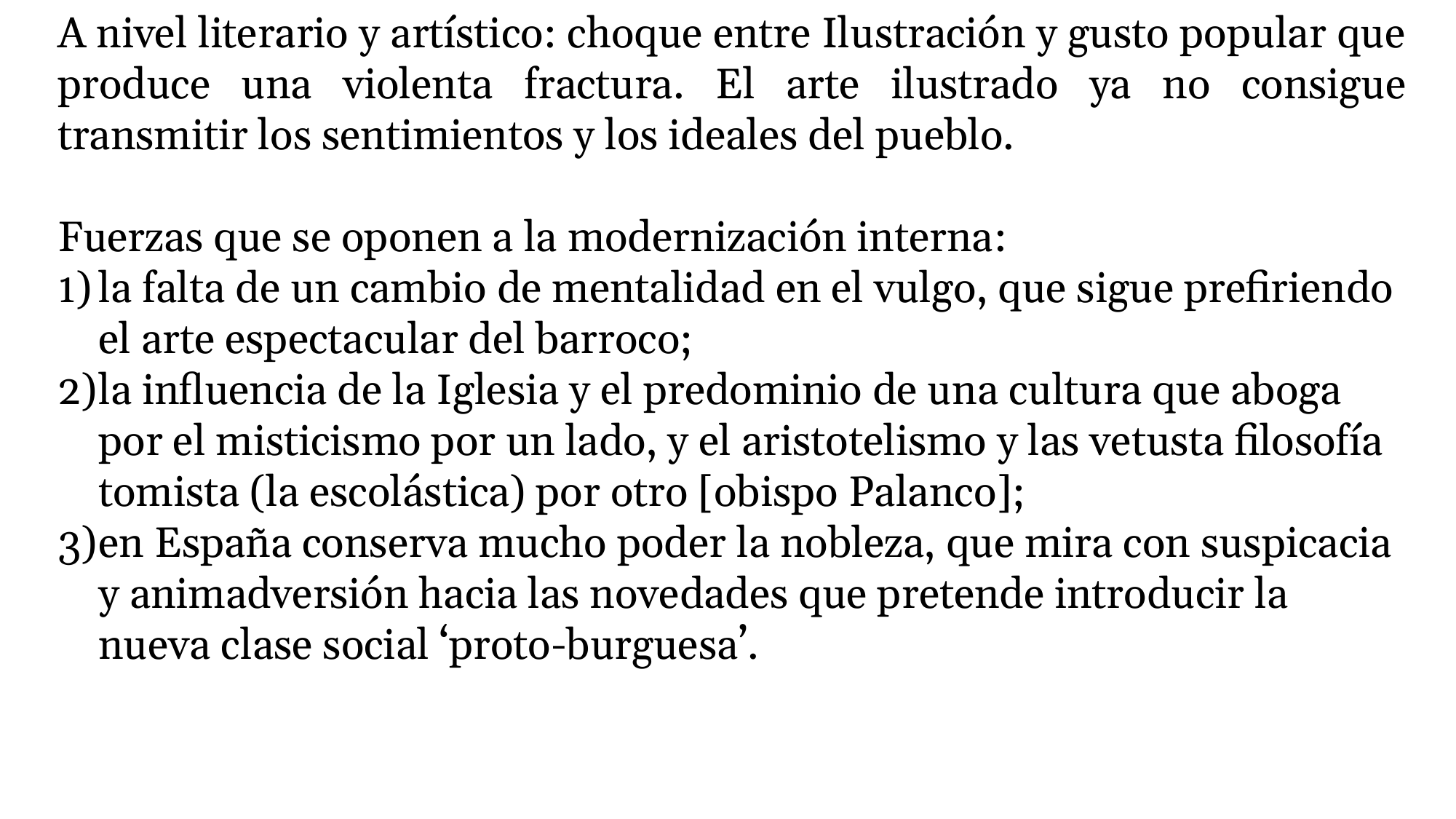

A nivel literario y artístico: choque entre Ilustración y gusto popular que produce una violenta fractura. El arte ilustrado ya no consigue transmitir los sentimientos y los ideales del pueblo.

Fuerzas que se oponen a la modernización interna:
la falta de un cambio de mentalidad en el vulgo, que sigue prefiriendo el arte espectacular del barroco;
la influencia de la Iglesia y el predominio de una cultura que aboga por el misticismo por un lado, y el aristotelismo y las vetusta filosofía tomista (la escolástica) por otro [obispo Palanco];
en España conserva mucho poder la nobleza, que mira con suspicacia y animadversión hacia las novedades que pretende introducir la nueva clase social ‘proto-burguesa’.